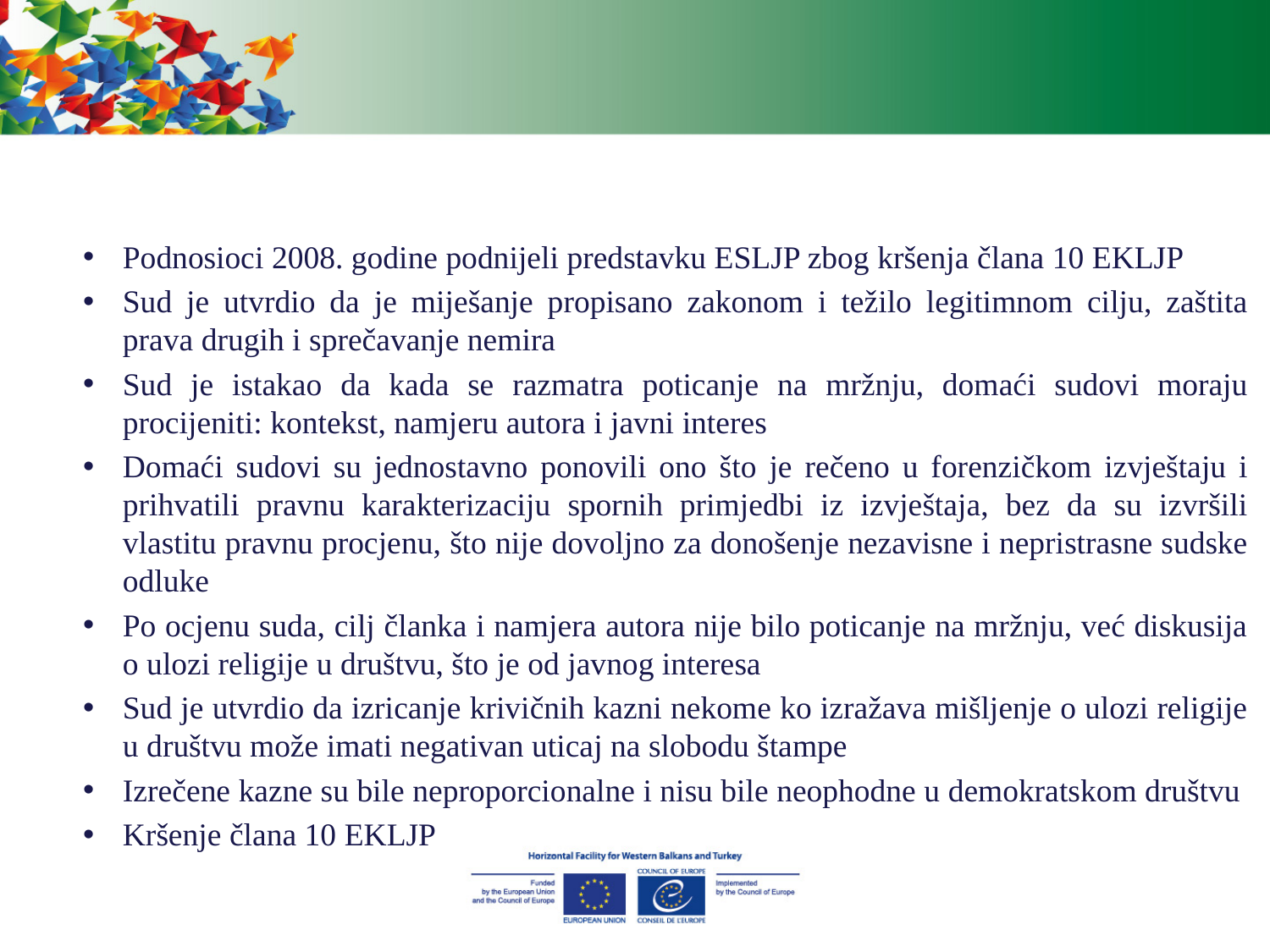

Podnosioci 2008. godine podnijeli predstavku ESLJP zbog kršenja člana 10 EKLJP
Sud je utvrdio da je miješanje propisano zakonom i težilo legitimnom cilju, zaštita prava drugih i sprečavanje nemira
Sud je istakao da kada se razmatra poticanje na mržnju, domaći sudovi moraju procijeniti: kontekst, namjeru autora i javni interes
Domaći sudovi su jednostavno ponovili ono što je rečeno u forenzičkom izvještaju i prihvatili pravnu karakterizaciju spornih primjedbi iz izvještaja, bez da su izvršili vlastitu pravnu procjenu, što nije dovoljno za donošenje nezavisne i nepristrasne sudske odluke
Po ocjenu suda, cilj članka i namjera autora nije bilo poticanje na mržnju, već diskusija o ulozi religije u društvu, što je od javnog interesa
Sud je utvrdio da izricanje krivičnih kazni nekome ko izražava mišljenje o ulozi religije u društvu može imati negativan uticaj na slobodu štampe
Izrečene kazne su bile neproporcionalne i nisu bile neophodne u demokratskom društvu
Kršenje člana 10 EKLJP